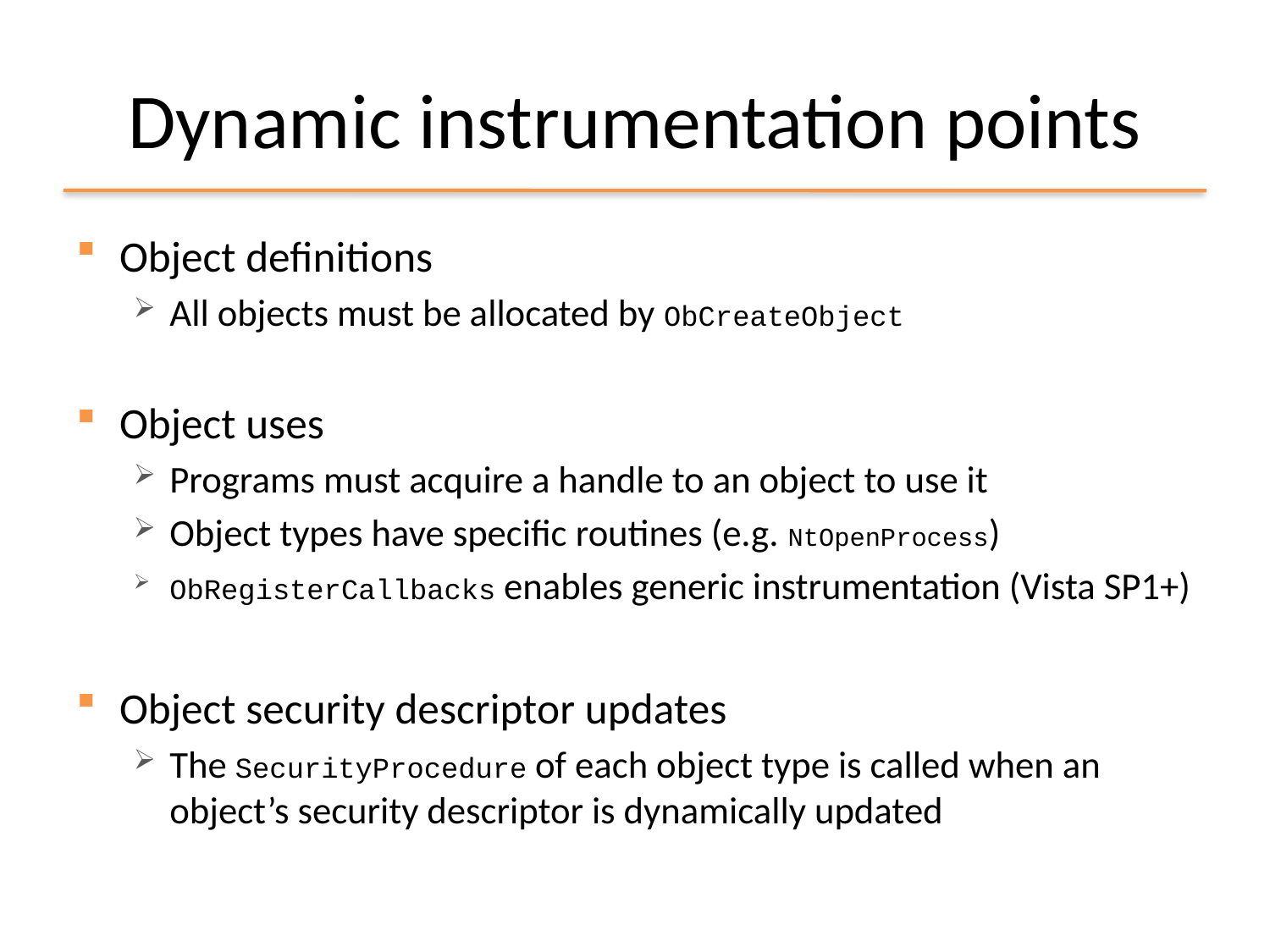

# Dynamic instrumentation points
Object definitions
All objects must be allocated by ObCreateObject

Object uses
Programs must acquire a handle to an object to use it
Object types have specific routines (e.g. NtOpenProcess)
ObRegisterCallbacks enables generic instrumentation (Vista SP1+)

Object security descriptor updates
The SecurityProcedure of each object type is called when an object’s security descriptor is dynamically updated